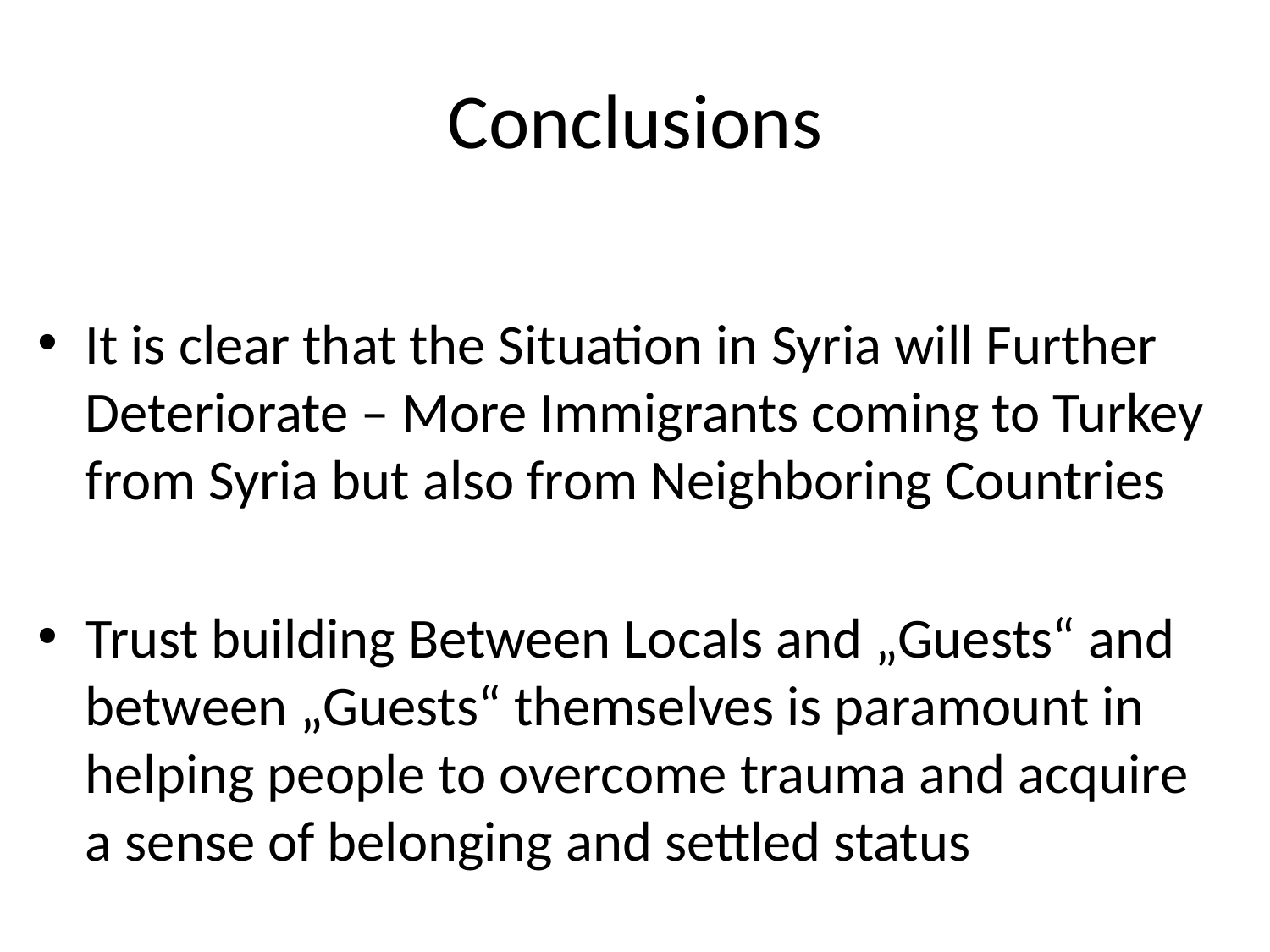

# Conclusions

It is clear that the Situation in Syria will Further Deteriorate – More Immigrants coming to Turkey from Syria but also from Neighboring Countries

Trust building Between Locals and „Guests“ and between „Guests“ themselves is paramount in helping people to overcome trauma and acquire a sense of belonging and settled status